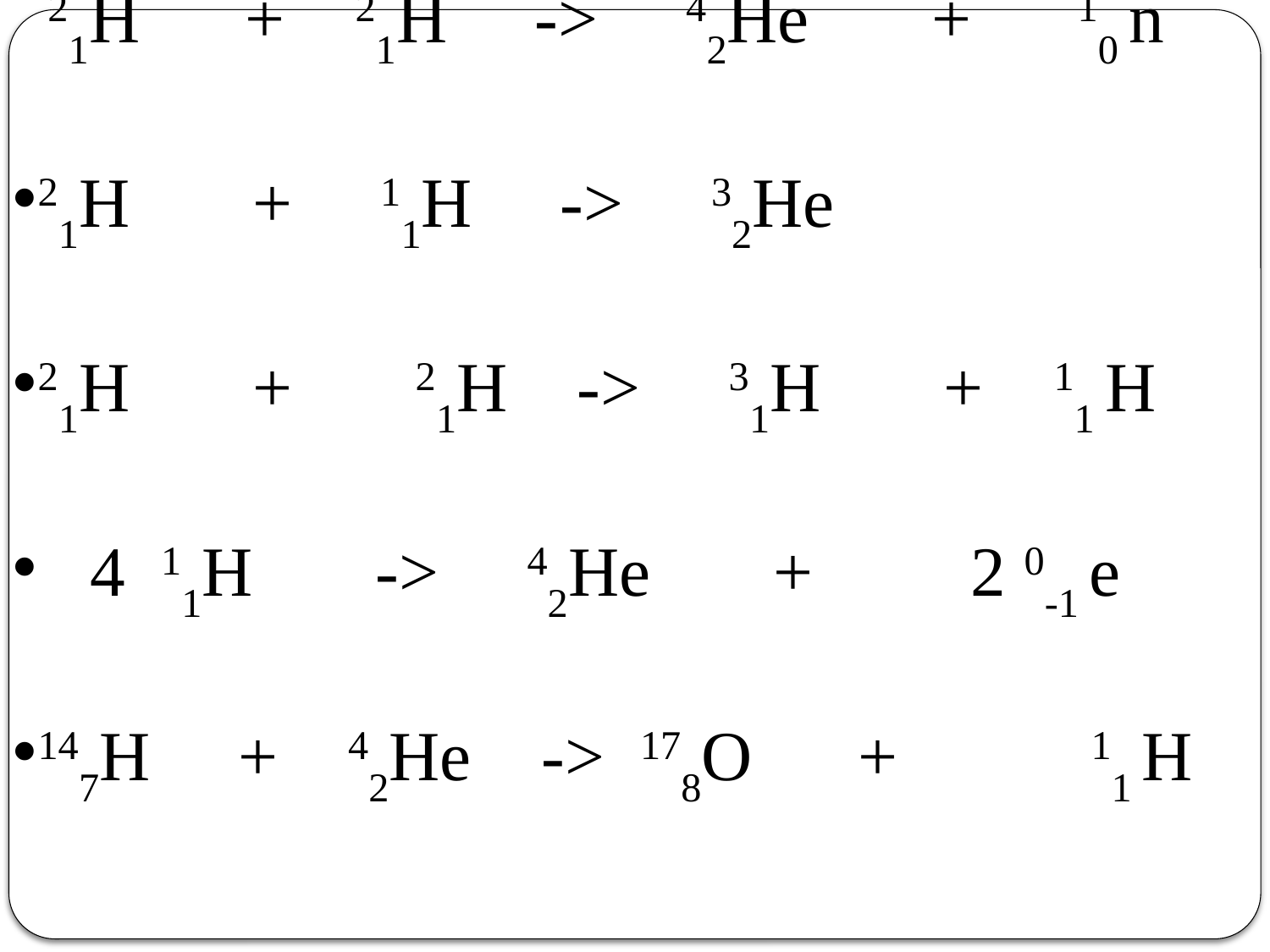

21H      +    21H     ->     42He       +      10 n

21H       +     11H     ->     32He

21H       +       21H    ->     31H       +    11 H

   4  11H       ->     42He       +         2 0-1 e

147H     +    42He    ->  178O      +           11 H